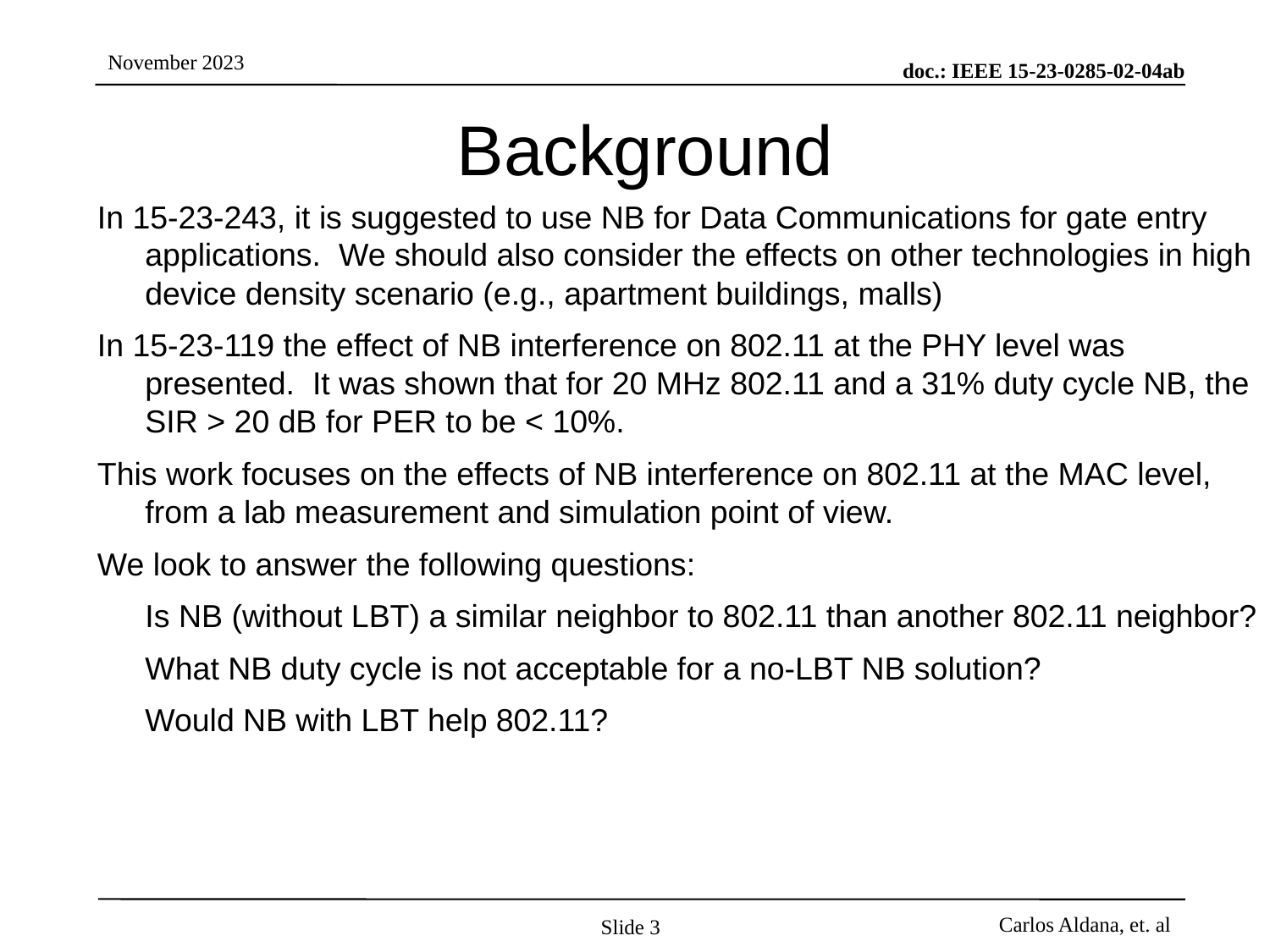

# Background
In 15-23-243, it is suggested to use NB for Data Communications for gate entry applications.  We should also consider the effects on other technologies in high device density scenario (e.g., apartment buildings, malls)
In 15-23-119 the effect of NB interference on 802.11 at the PHY level was presented.  It was shown that for 20 MHz 802.11 and a 31% duty cycle NB, the SIR > 20 dB for PER to be < 10%.
This work focuses on the effects of NB interference on 802.11 at the MAC level, from a lab measurement and simulation point of view.
We look to answer the following questions:
	Is NB (without LBT) a similar neighbor to 802.11 than another 802.11 neighbor?
	What NB duty cycle is not acceptable for a no-LBT NB solution?
	Would NB with LBT help 802.11?

Slide 3